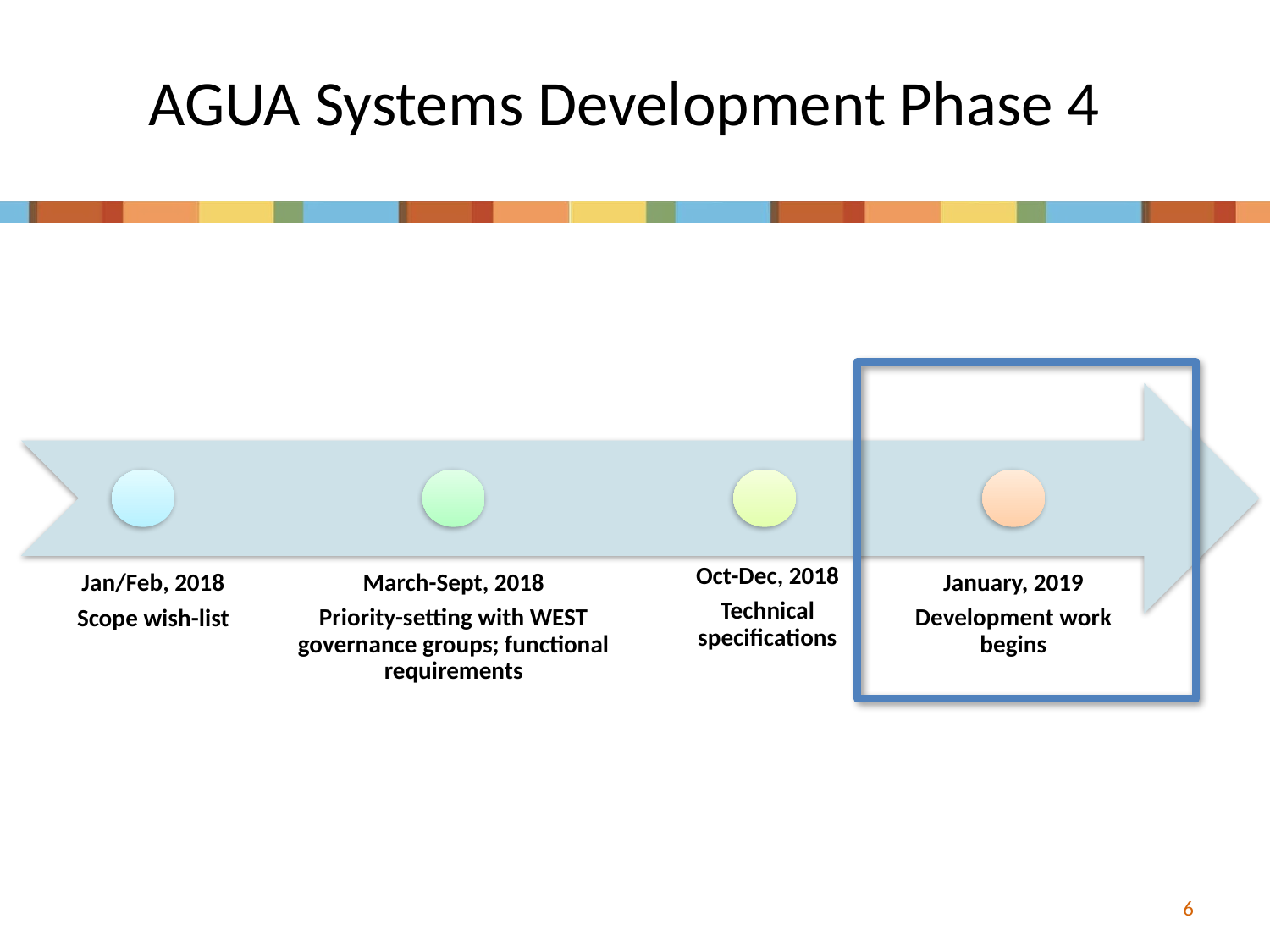

AGUA Systems Development Phase 4

Jan/Feb, 2018
Scope wish-list

Oct-Dec, 2018
Technical specifications

March-Sept, 2018
Priority-setting with WEST governance groups; functional requirements

January, 2019
Development work begins

6